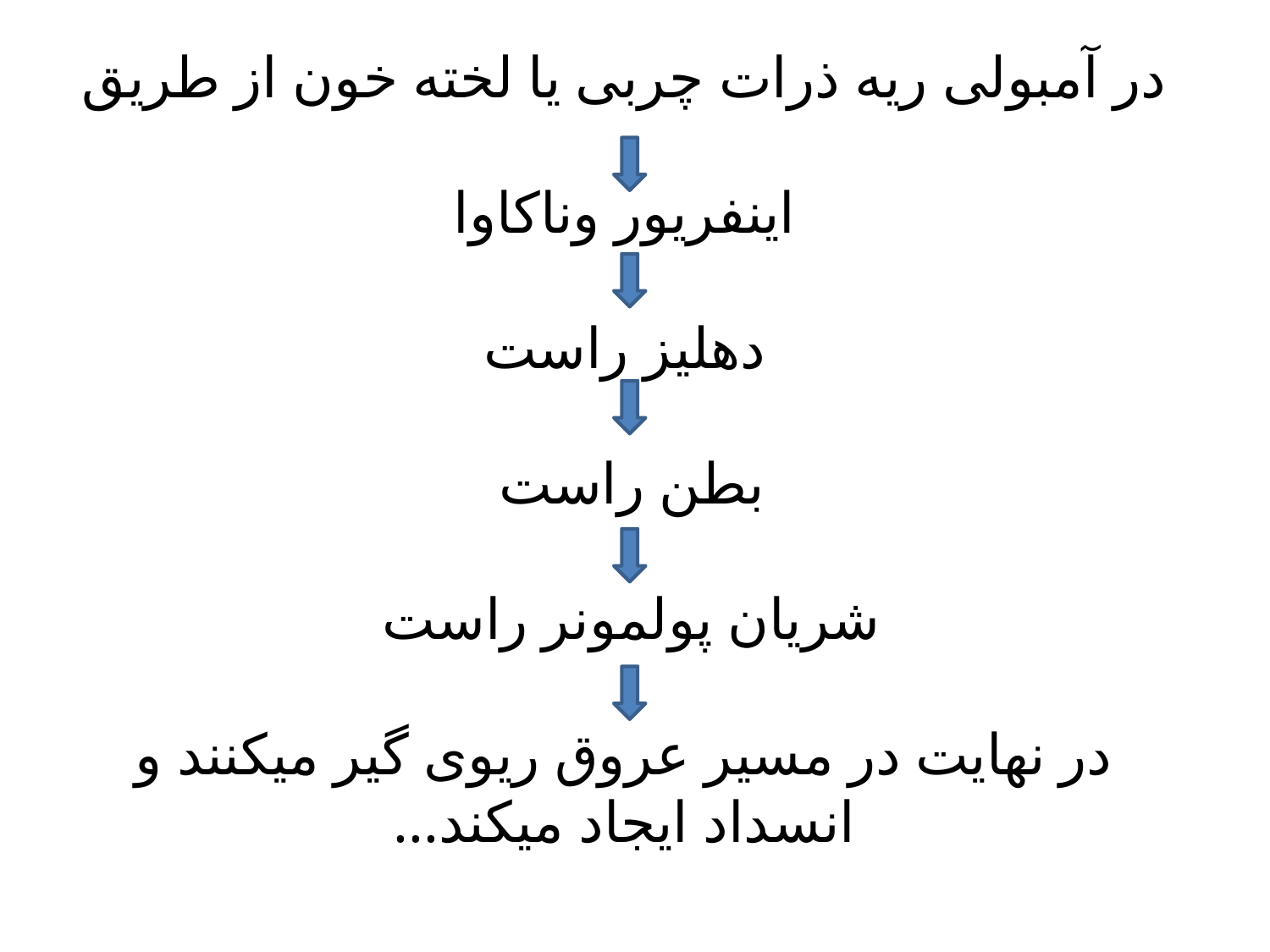

# در آمبولی ریه ذرات چربی یا لخته خون از طریق اینفریور وناکاوا دهلیز راست بطن راست شریان پولمونر راست در نهایت در مسیر عروق ریوی گیر میکنند و انسداد ایجاد میکند...